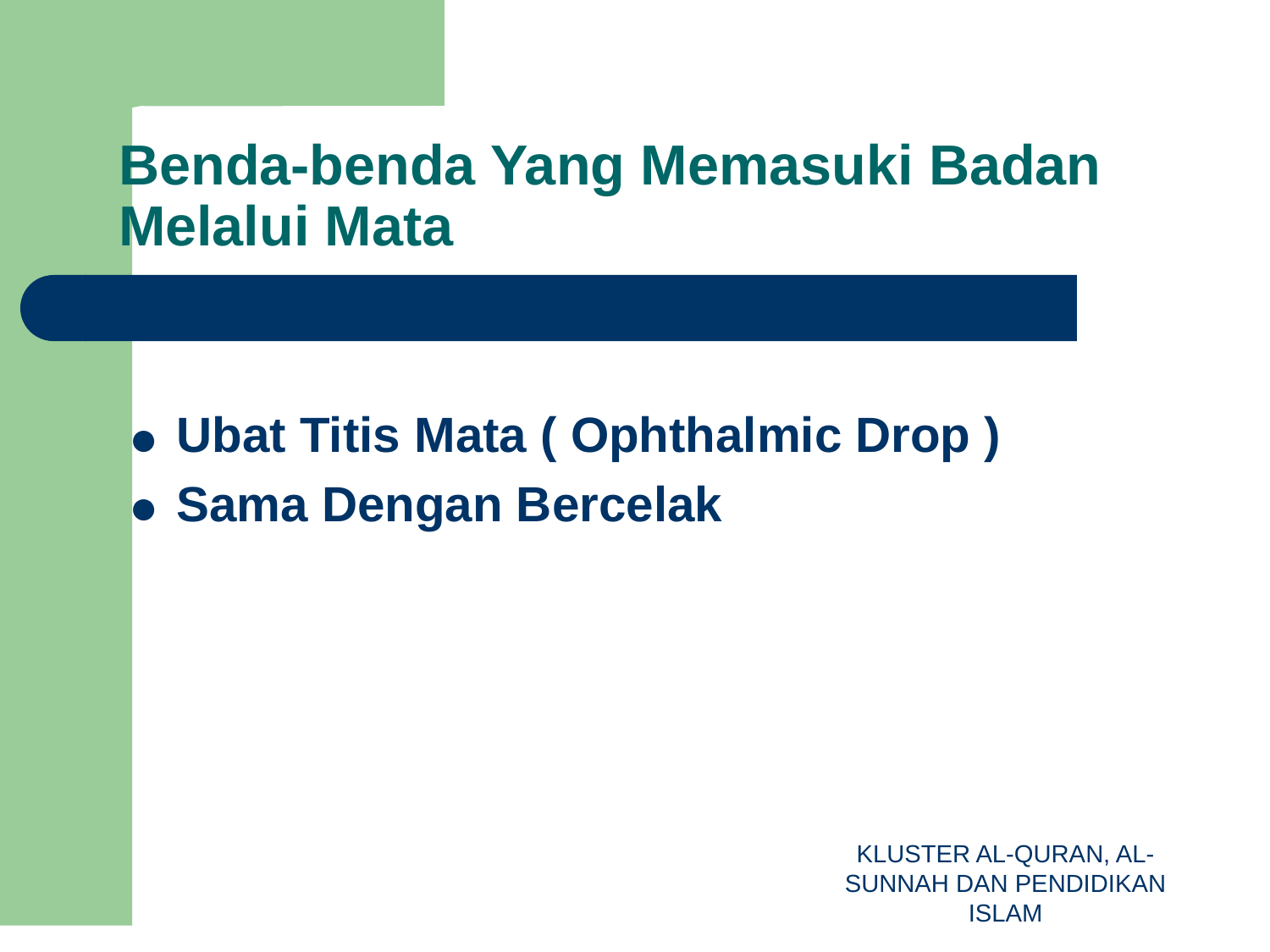

# Benda-benda Yang Memasuki Badan Melalui Mata

Ubat Titis Mata ( Ophthalmic Drop )
Sama Dengan Bercelak
KLUSTER AL-QURAN, AL-SUNNAH DAN PENDIDIKAN ISLAM